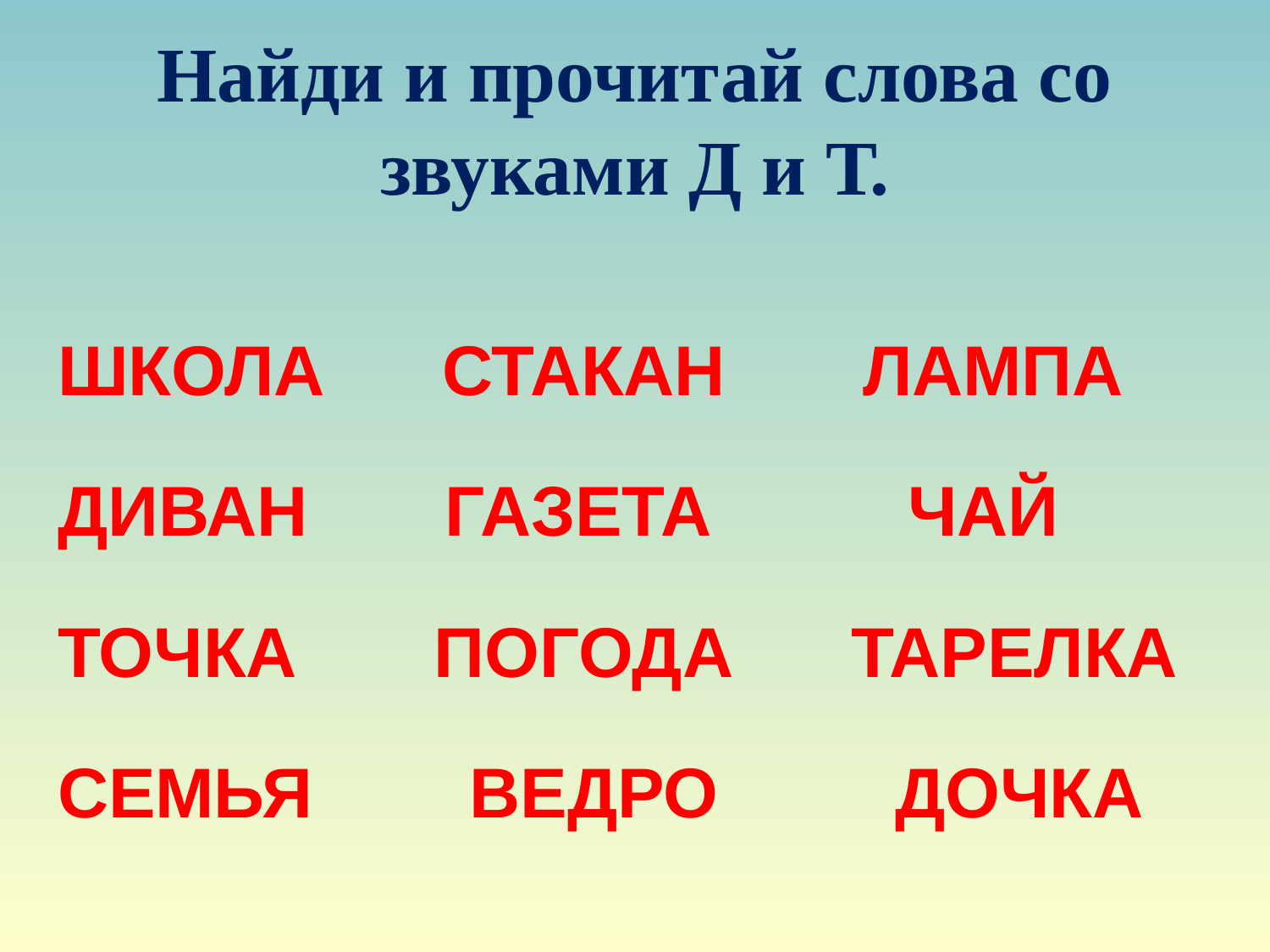

# Найди и прочитай слова со звуками Д и Т.
ШКОЛА      СТАКАН       ЛАМПА
ДИВАН       ГАЗЕТА          ЧАЙ
ТОЧКА       ПОГОДА      ТАРЕЛКА
СЕМЬЯ        ВЕДРО         ДОЧКА